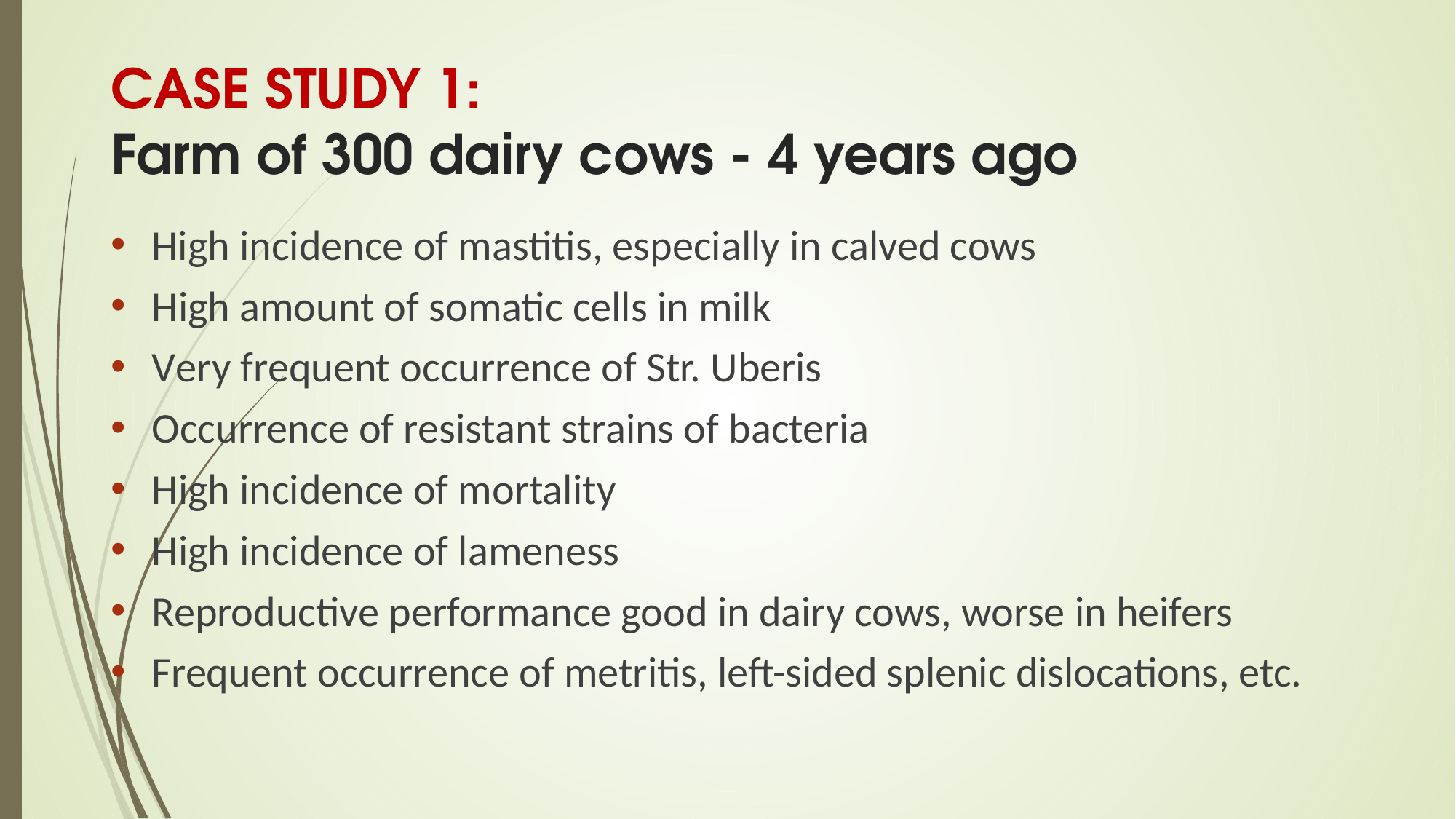

# CASE STUDY 1: Farm of 300 dairy cows - 4 years ago
High incidence of mastitis, especially in calved cows
High amount of somatic cells in milk
Very frequent occurrence of Str. Uberis
Occurrence of resistant strains of bacteria
High incidence of mortality
High incidence of lameness
Reproductive performance good in dairy cows, worse in heifers
Frequent occurrence of metritis, left-sided splenic dislocations, etc.